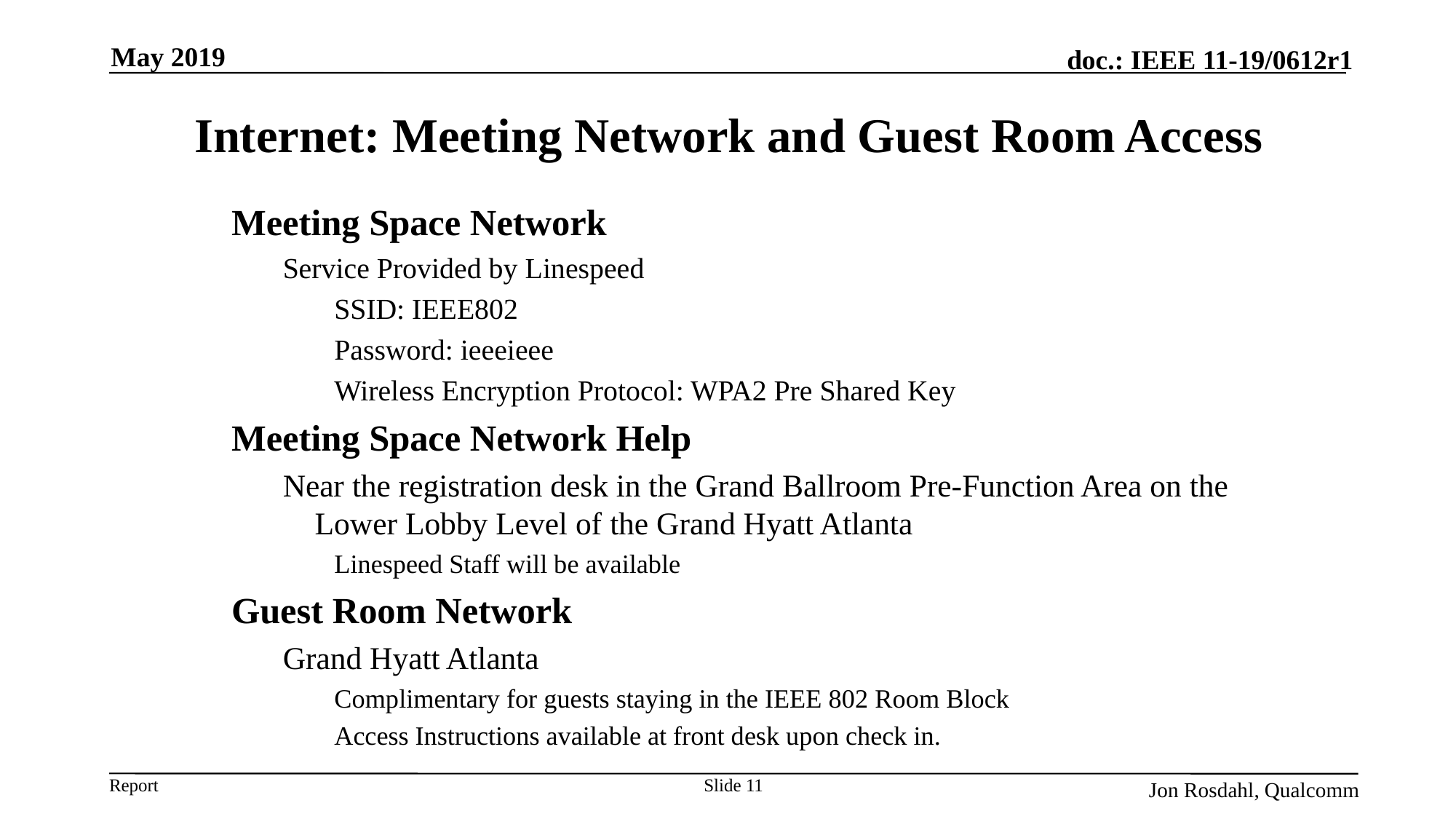

May 2019
# Internet: Meeting Network and Guest Room Access
Meeting Space Network
Service Provided by Linespeed
SSID: IEEE802
Password: ieeeieee
Wireless Encryption Protocol: WPA2 Pre Shared Key
Meeting Space Network Help
Near the registration desk in the Grand Ballroom Pre-Function Area on the Lower Lobby Level of the Grand Hyatt Atlanta
Linespeed Staff will be available
Guest Room Network
Grand Hyatt Atlanta
Complimentary for guests staying in the IEEE 802 Room Block
Access Instructions available at front desk upon check in.
11
Jon Rosdahl, Qualcomm